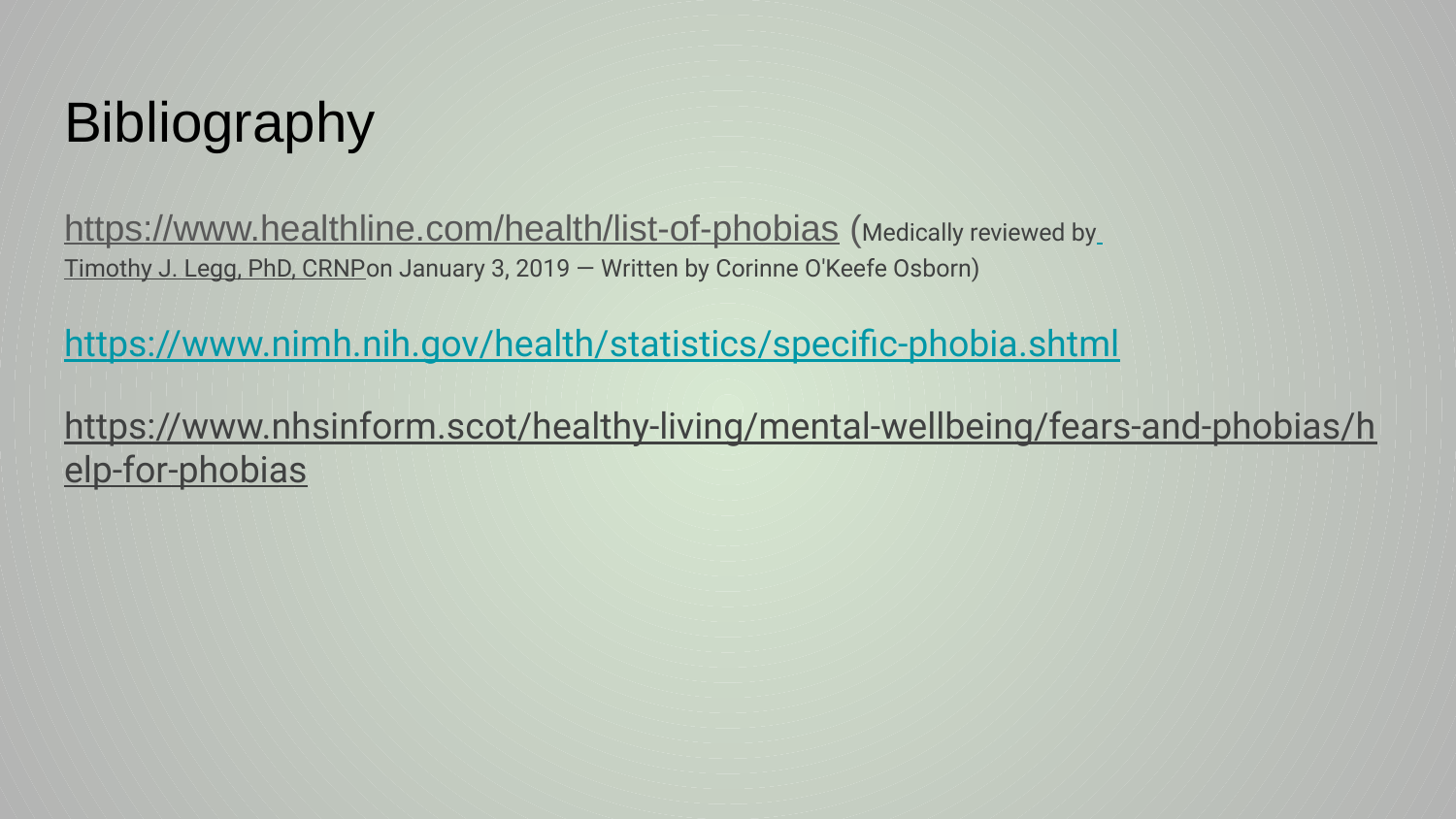

# Bibliography
https://www.healthline.com/health/list-of-phobias (Medically reviewed by Timothy J. Legg, PhD, CRNPon January 3, 2019 — Written by Corinne O'Keefe Osborn)
https://www.nimh.nih.gov/health/statistics/specific-phobia.shtml
https://www.nhsinform.scot/healthy-living/mental-wellbeing/fears-and-phobias/help-for-phobias